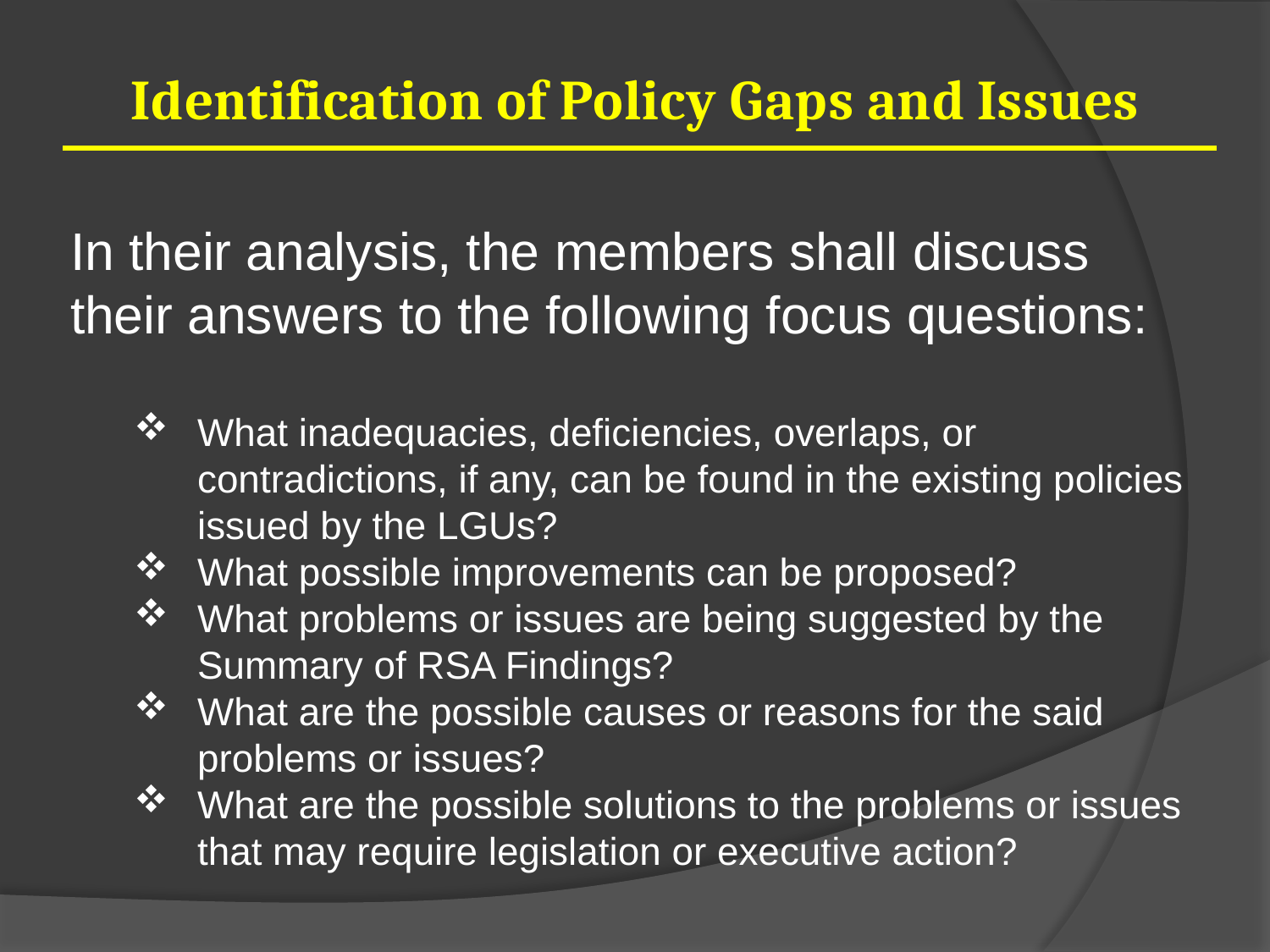

Identification of Policy Gaps and Issues
In their analysis, the members shall discuss their answers to the following focus questions:

What inadequacies, deficiencies, overlaps, or contradictions, if any, can be found in the existing policies issued by the LGUs?
What possible improvements can be proposed?
What problems or issues are being suggested by the Summary of RSA Findings?
What are the possible causes or reasons for the said problems or issues?
What are the possible solutions to the problems or issues that may require legislation or executive action?